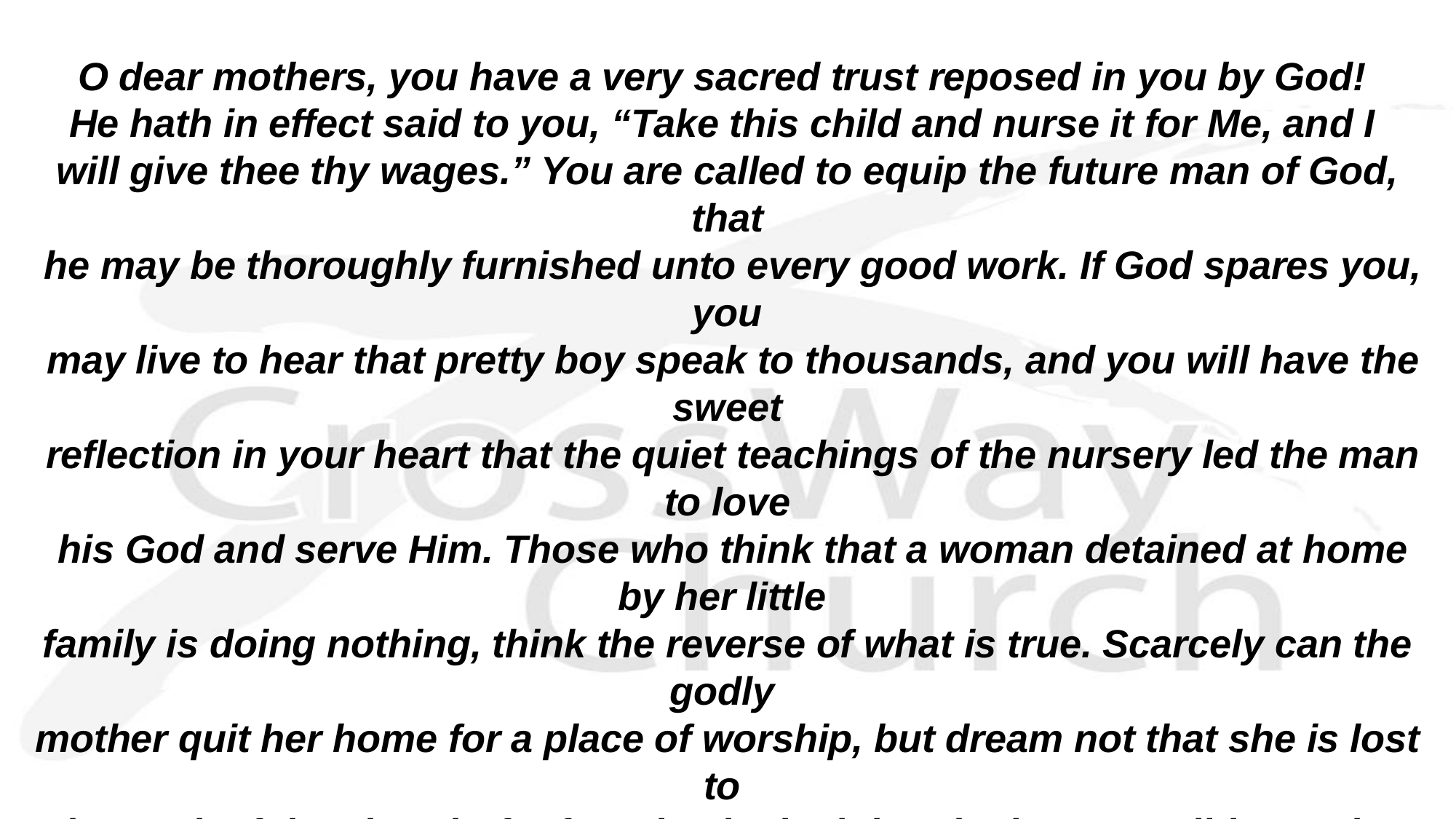

O dear mothers, you have a very sacred trust reposed in you by God!
He hath in effect said to you, “Take this child and nurse it for Me, and I
will give thee thy wages.” You are called to equip the future man of God, that
 he may be thoroughly furnished unto every good work. If God spares you, you
 may live to hear that pretty boy speak to thousands, and you will have the sweet
 reflection in your heart that the quiet teachings of the nursery led the man to love
 his God and serve Him. Those who think that a woman detained at home by her little
family is doing nothing, think the reverse of what is true. Scarcely can the godly
mother quit her home for a place of worship, but dream not that she is lost to
the work of the church; far from it, she is doing the best possible service for
her Lord. Mothers, the godly training of your offspring is your first and
most pressing duty. Christian women, by teaching children the Holy
Scriptures, are as much fulfilling their part for the Lord, as Moses
in judging Israel, or Solomon in building the temple.
Charles Spurgeon